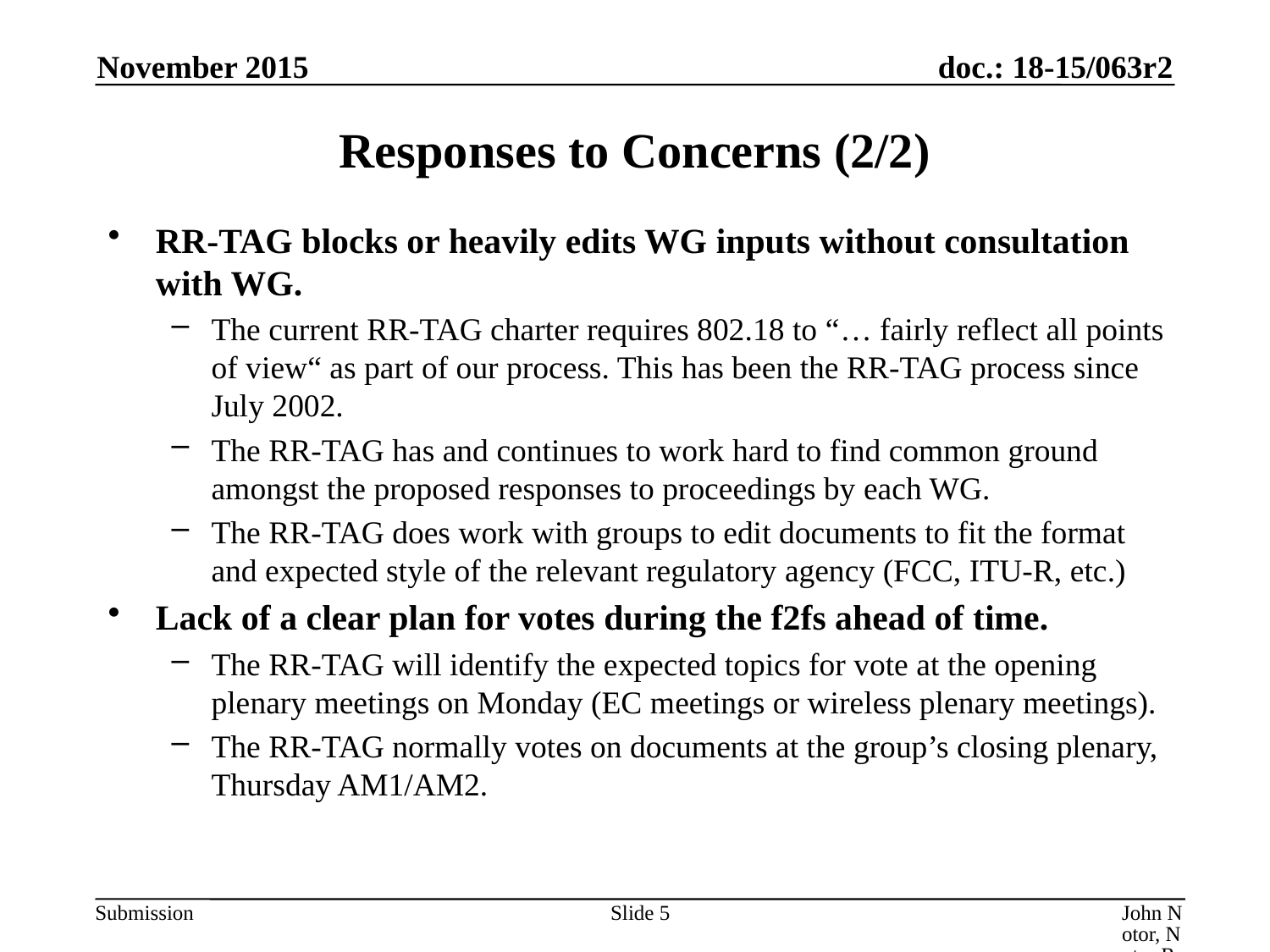

November 2015
# Responses to Concerns (2/2)
RR-TAG blocks or heavily edits WG inputs without consultation with WG.
The current RR-TAG charter requires 802.18 to “… fairly reflect all points of view“ as part of our process. This has been the RR-TAG process since July 2002.
The RR-TAG has and continues to work hard to find common ground amongst the proposed responses to proceedings by each WG.
The RR-TAG does work with groups to edit documents to fit the format and expected style of the relevant regulatory agency (FCC, ITU-R, etc.)
Lack of a clear plan for votes during the f2fs ahead of time.
The RR-TAG will identify the expected topics for vote at the opening plenary meetings on Monday (EC meetings or wireless plenary meetings).
The RR-TAG normally votes on documents at the group’s closing plenary, Thursday AM1/AM2.
Slide 5
John Notor, Notor Research